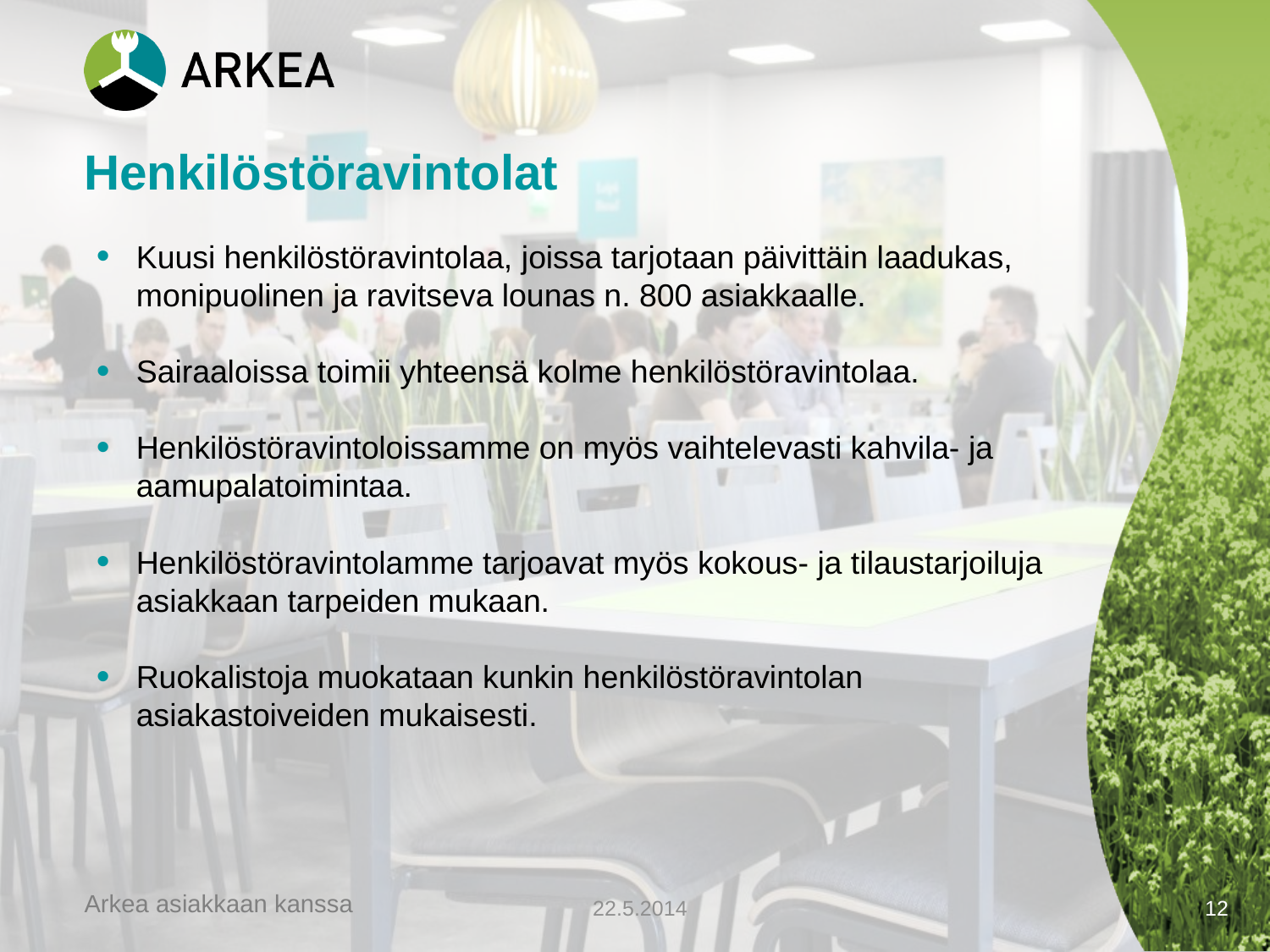

# Henkilöstöravintolat
Kuusi henkilöstöravintolaa, joissa tarjotaan päivittäin laadukas, monipuolinen ja ravitseva lounas n. 800 asiakkaalle.
Sairaaloissa toimii yhteensä kolme henkilöstöravintolaa.
Henkilöstöravintoloissamme on myös vaihtelevasti kahvila- ja aamupalatoimintaa.
Henkilöstöravintolamme tarjoavat myös kokous- ja tilaustarjoiluja asiakkaan tarpeiden mukaan.
Ruokalistoja muokataan kunkin henkilöstöravintolan asiakastoiveiden mukaisesti.

22.5.2014

12